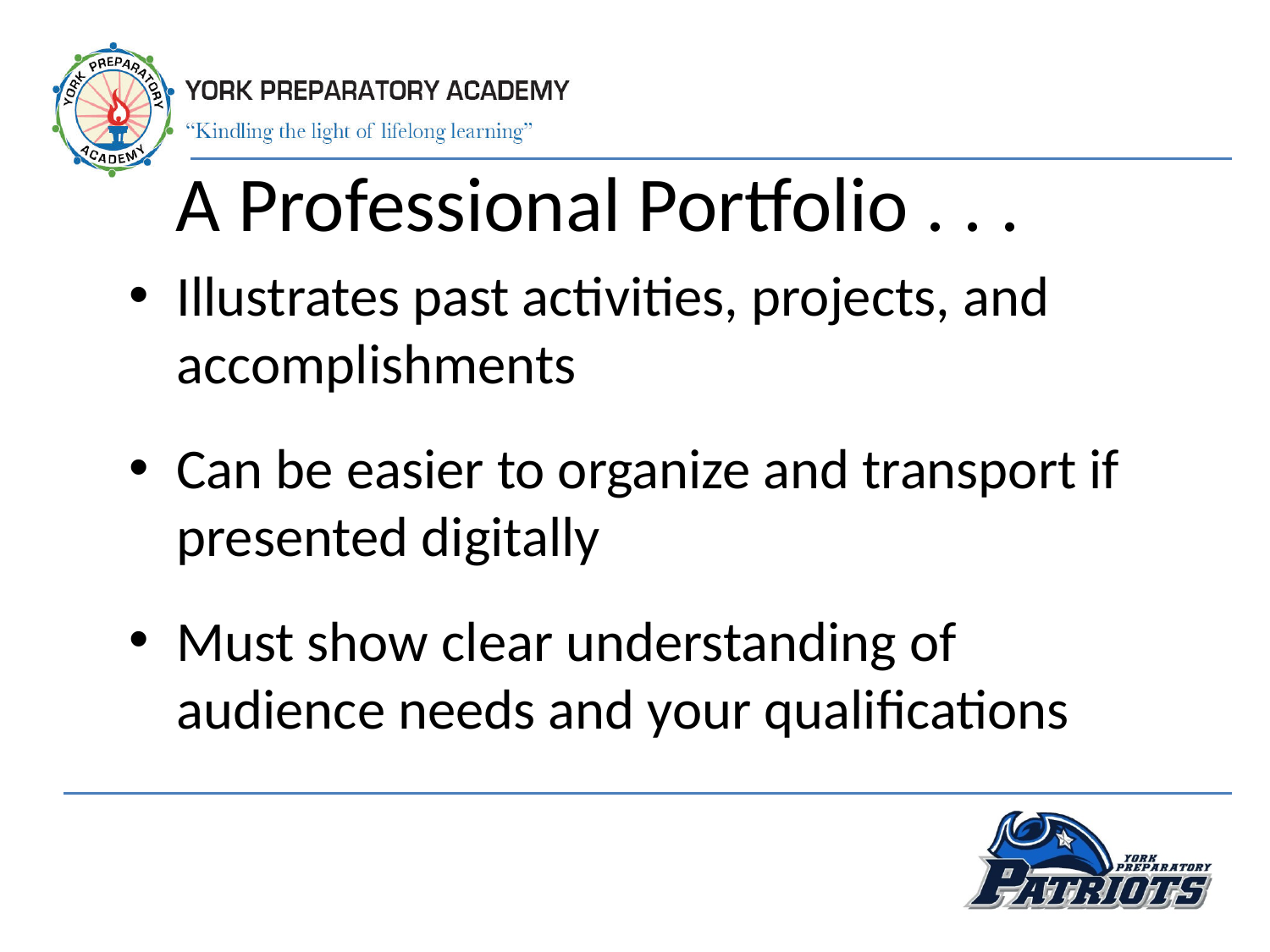

A Professional Portfolio . . .
Illustrates past activities, projects, and accomplishments
Can be easier to organize and transport if presented digitally
Must show clear understanding of audience needs and your qualifications